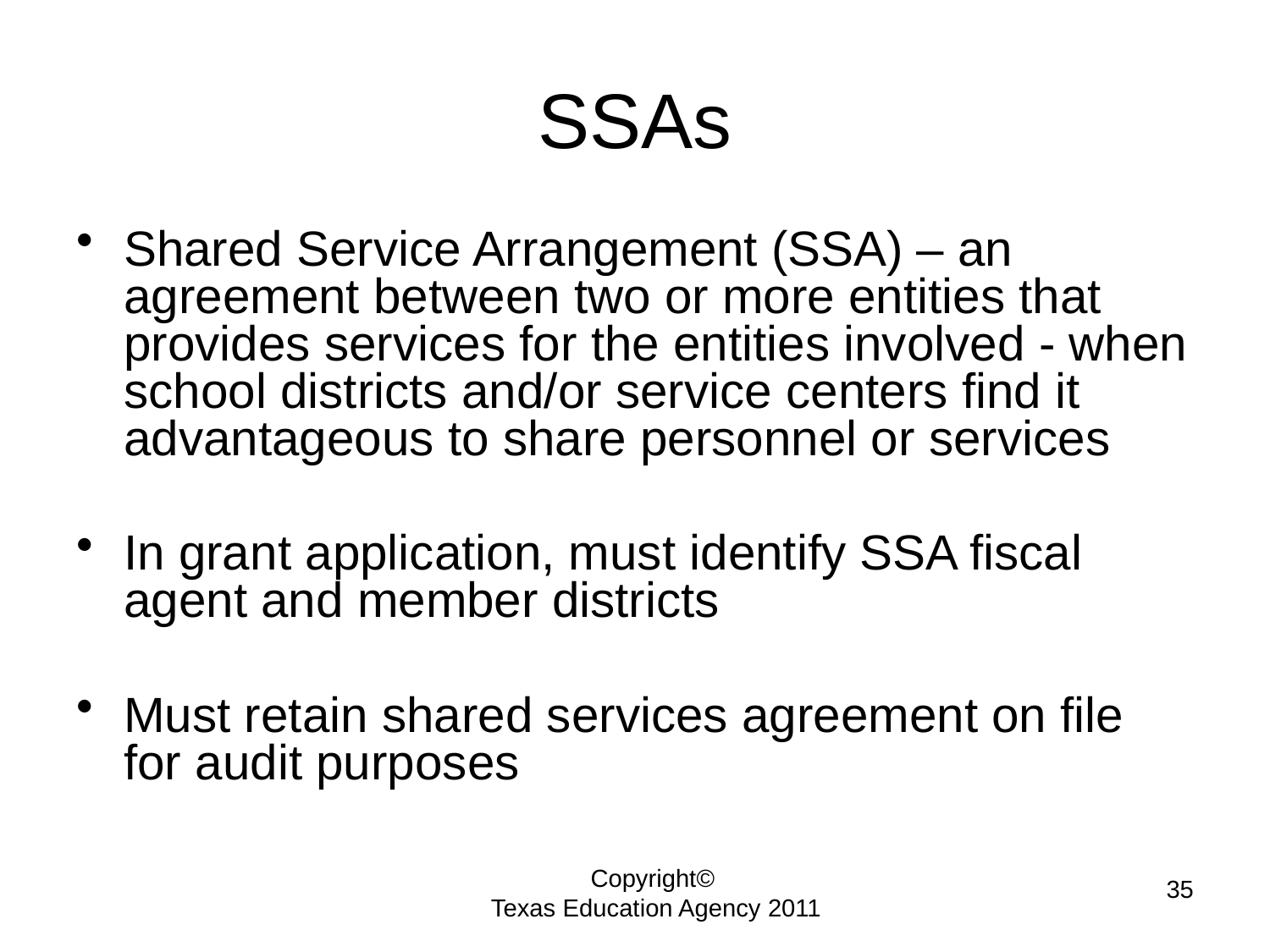

# SSAs
Shared Service Arrangement (SSA) – an agreement between two or more entities that provides services for the entities involved - when school districts and/or service centers find it advantageous to share personnel or services

In grant application, must identify SSA fiscal agent and member districts

Must retain shared services agreement on file for audit purposes
35